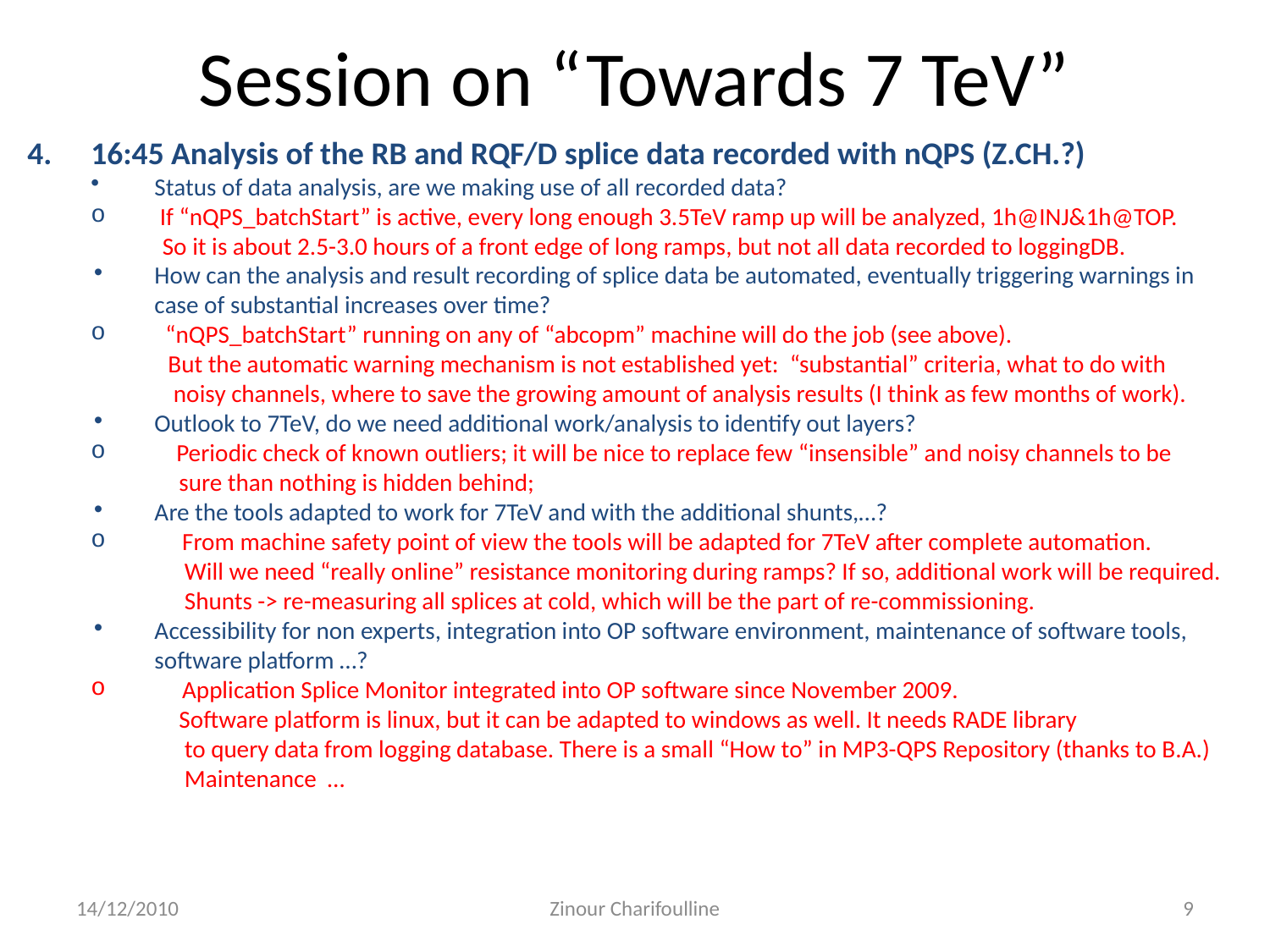

Session on “Towards 7 TeV”

16:45 Analysis of the RB and RQF/D splice data recorded with nQPS (Z.CH.?)
Status of data analysis, are we making use of all recorded data?
 If “nQPS_batchStart” is active, every long enough 3.5TeV ramp up will be analyzed, 1h@INJ&1h@TOP.
             So it is about 2.5-3.0 hours of a front edge of long ramps, but not all data recorded to loggingDB.
How can the analysis and result recording of splice data be automated, eventually triggering warnings in case of substantial increases over time?
  “nQPS_batchStart” running on any of “abcopm” machine will do the job (see above).
              But the automatic warning mechanism is not established yet:  “substantial” criteria, what to do with
               noisy channels, where to save the growing amount of analysis results (I think as few months of work).
Outlook to 7TeV, do we need additional work/analysis to identify out layers?
    Periodic check of known outliers; it will be nice to replace few “insensible” and noisy channels to be
                sure than nothing is hidden behind;
Are the tools adapted to work for 7TeV and with the additional shunts,…?
     From machine safety point of view the tools will be adapted for 7TeV after complete automation.
                 Will we need “really online” resistance monitoring during ramps? If so, additional work will be required.
                 Shunts -> re-measuring all splices at cold, which will be the part of re-commissioning.
Accessibility for non experts, integration into OP software environment, maintenance of software tools, software platform …?
     Application Splice Monitor integrated into OP software since November 2009.
                Software platform is linux, but it can be adapted to windows as well. It needs RADE library
                 to query data from logging database. There is a small “How to” in MP3-QPS Repository (thanks to B.A.)
                 Maintenance  …

14/12/2010
Zinour Charifoulline
9